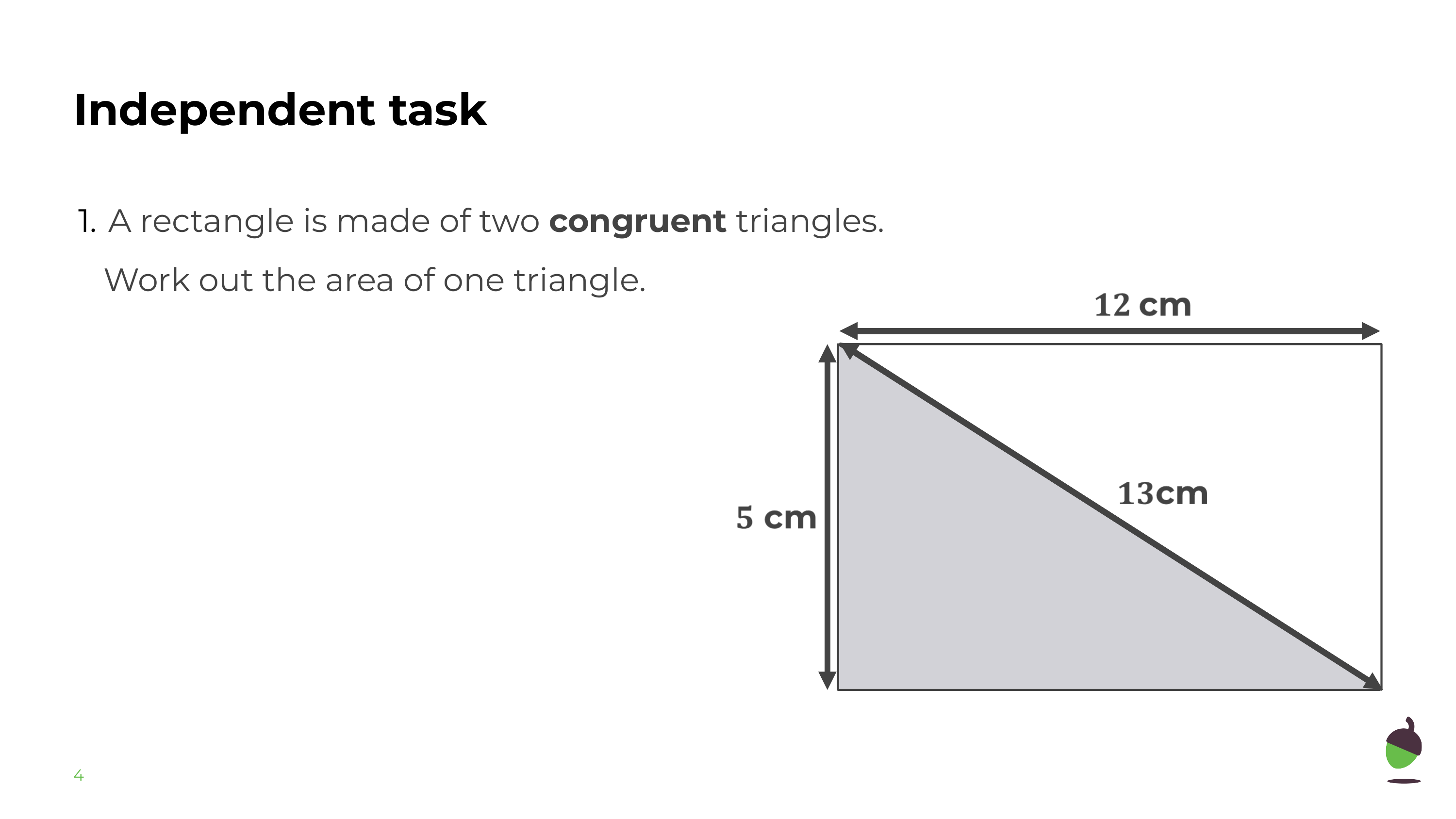

A rectangle is made of two congruent triangles.
   Work out the area of one triangle.